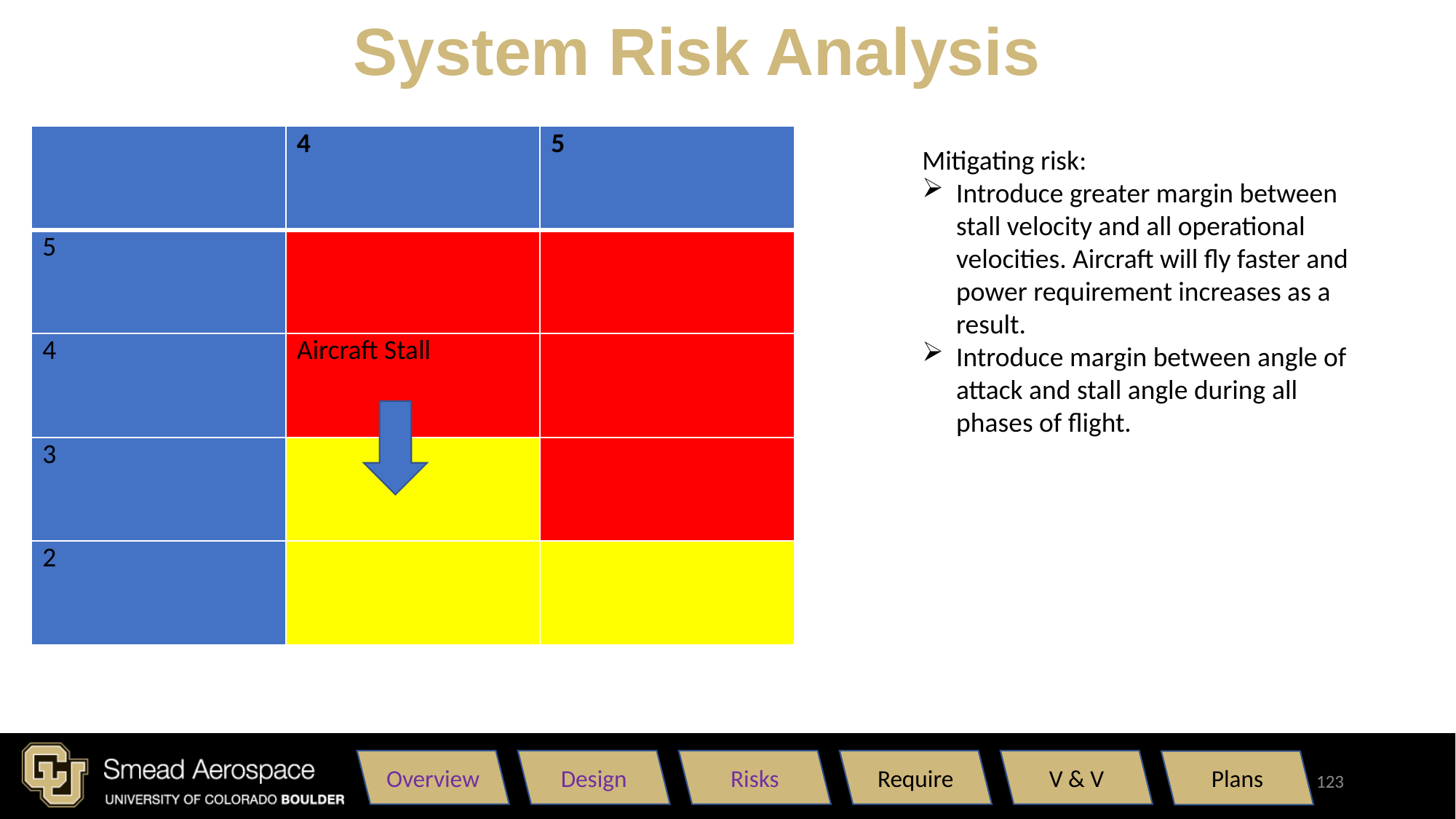

# System Risk Analysis
|  | 4 | 5 |
| --- | --- | --- |
| 5 |  |  |
| 4 | Aircraft Stall |  |
| 3 |  |  |
| 2 |  |  |
Mitigating risk:
Introduce greater margin between stall velocity and all operational velocities. Aircraft will fly faster and power requirement increases as a result.
Introduce margin between angle of attack and stall angle during all phases of flight.

Overview
Design
Risks
Require
V & V
Plans
123